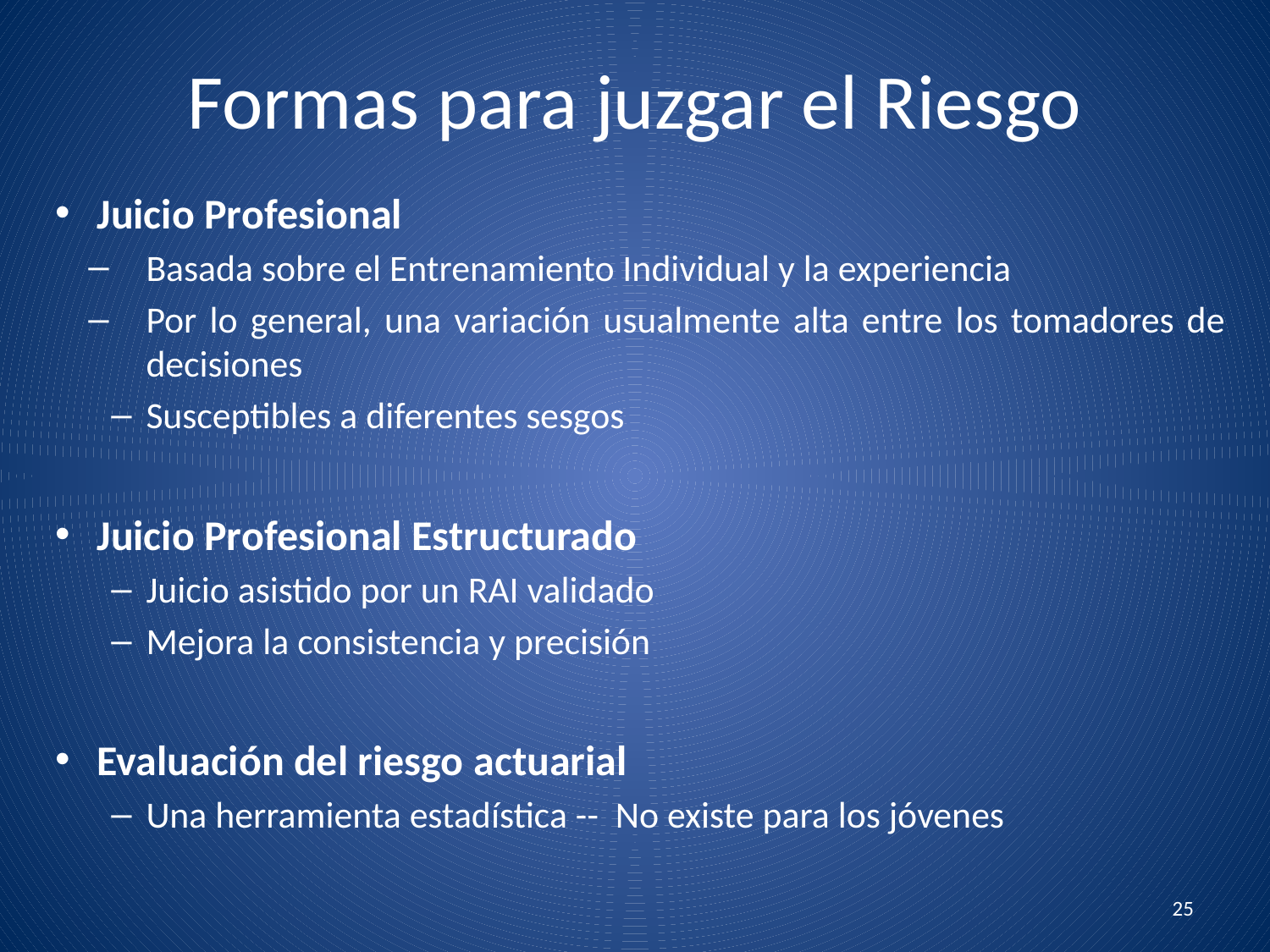

# Formas para juzgar el Riesgo
Juicio Profesional
Basada sobre el Entrenamiento Individual y la experiencia
Por lo general, una variación usualmente alta entre los tomadores de decisiones
Susceptibles a diferentes sesgos

Juicio Profesional Estructurado
Juicio asistido por un RAI validado
Mejora la consistencia y precisión

Evaluación del riesgo actuarial
Una herramienta estadística --  No existe para los jóvenes
25